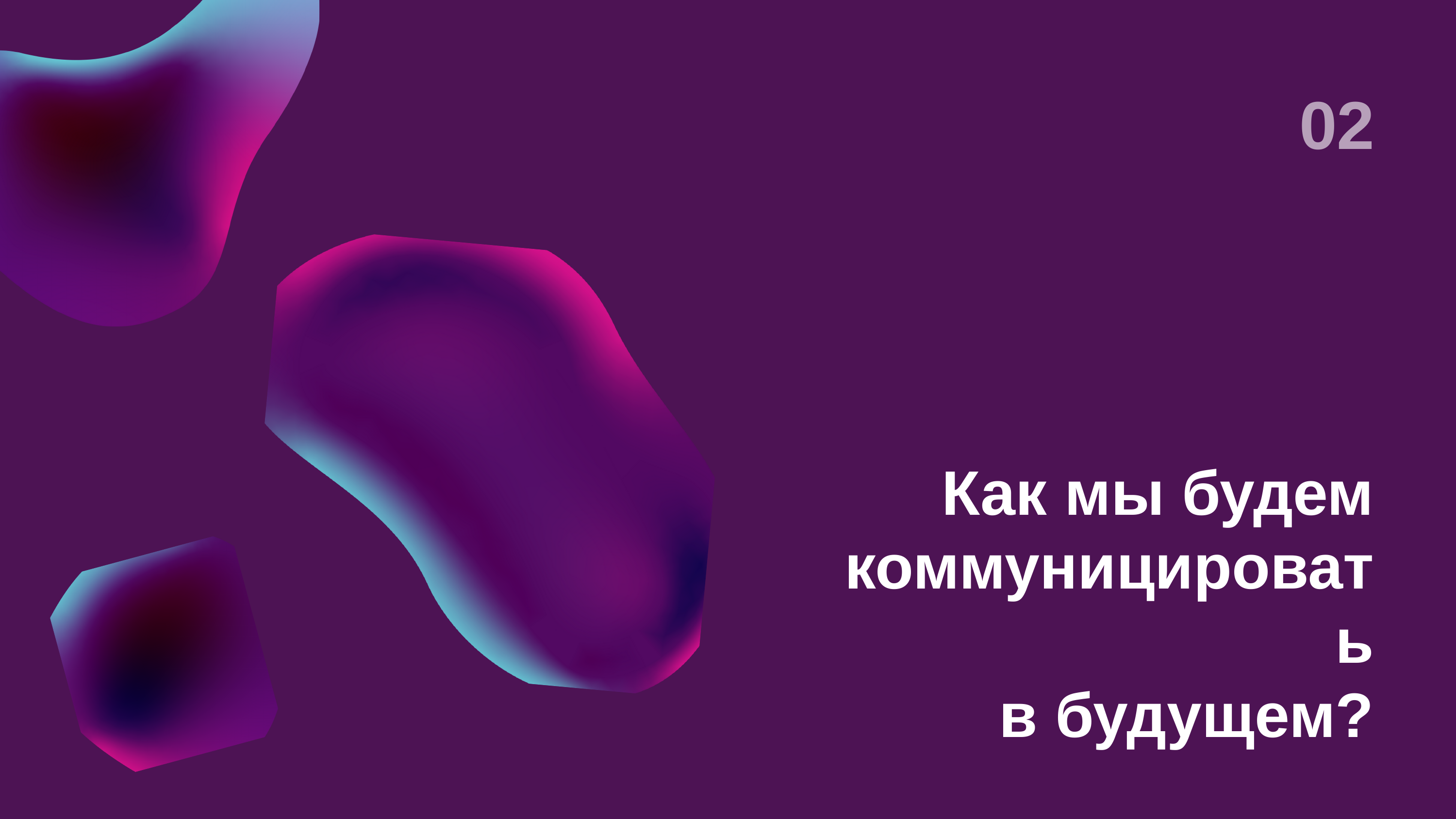

02

Как мы будем коммуницировать
в будущем?